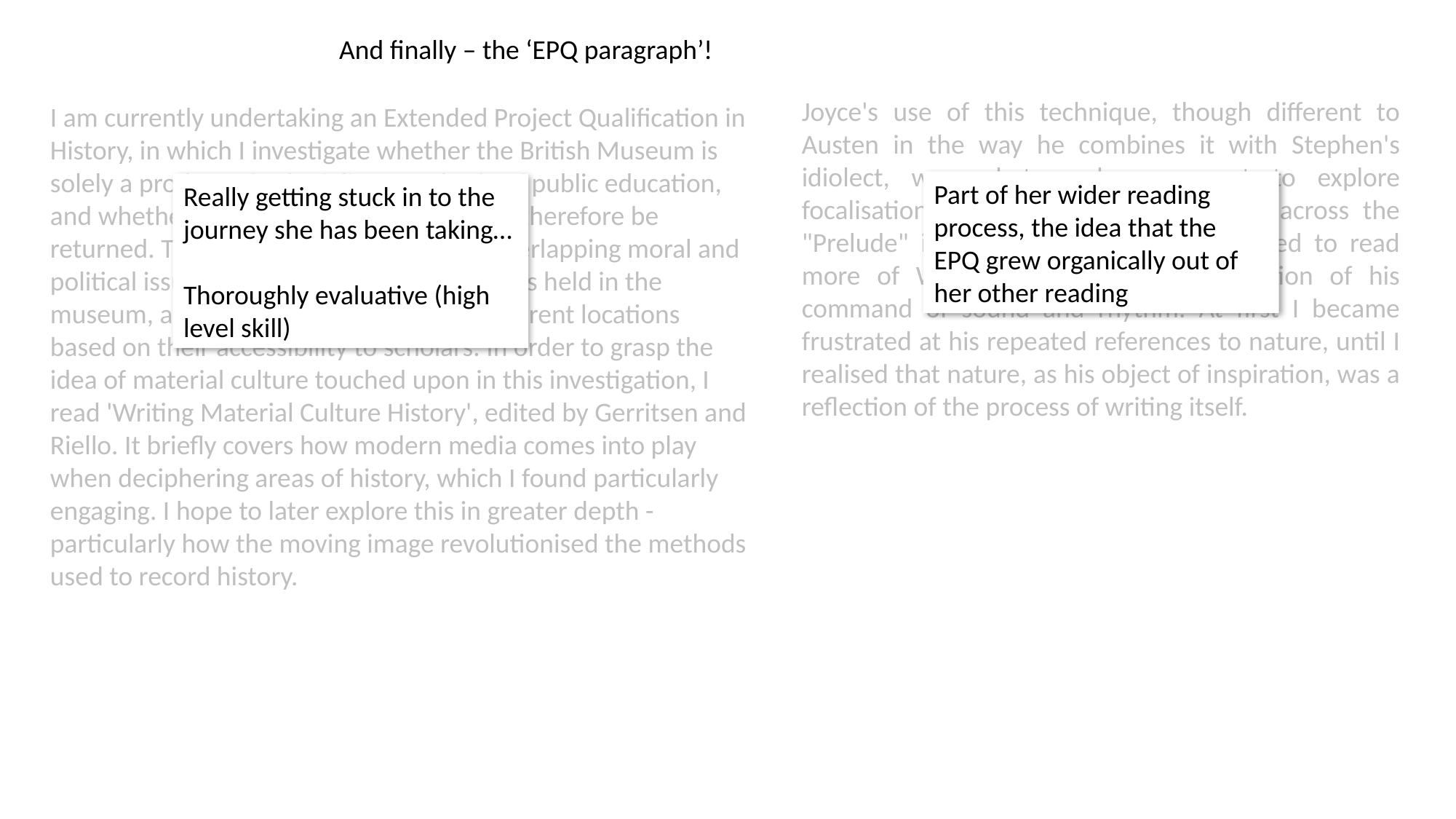

And finally – the ‘EPQ paragraph’!

Joyce's use of this technique, though different to Austen in the way he combines it with Stephen's idiolect, was what made me want to explore focalisation further in my EPQ. Coming across the "Prelude" in my summer school, I was led to read more of Wordsworth, much in admiration of his command of sound and rhythm. At first I became frustrated at his repeated references to nature, until I realised that nature, as his object of inspiration, was a reflection of the process of writing itself.
I am currently undertaking an Extended Project Qualification in History, in which I investigate whether the British Museum is solely a product of colonialism or a body of public education, and whether its historical artefacts should therefore be returned. This would be decided by the overlapping moral and political issues surrounding foreign artefacts held in the museum, as well as their usefulness in different locations based on their accessibility to scholars. In order to grasp the idea of material culture touched upon in this investigation, I read 'Writing Material Culture History', edited by Gerritsen and Riello. It briefly covers how modern media comes into play when deciphering areas of history, which I found particularly engaging. I hope to later explore this in greater depth - particularly how the moving image revolutionised the methods used to record history.
Part of her wider reading process, the idea that the EPQ grew organically out of her other reading
Really getting stuck in to the journey she has been taking…

Thoroughly evaluative (high level skill)